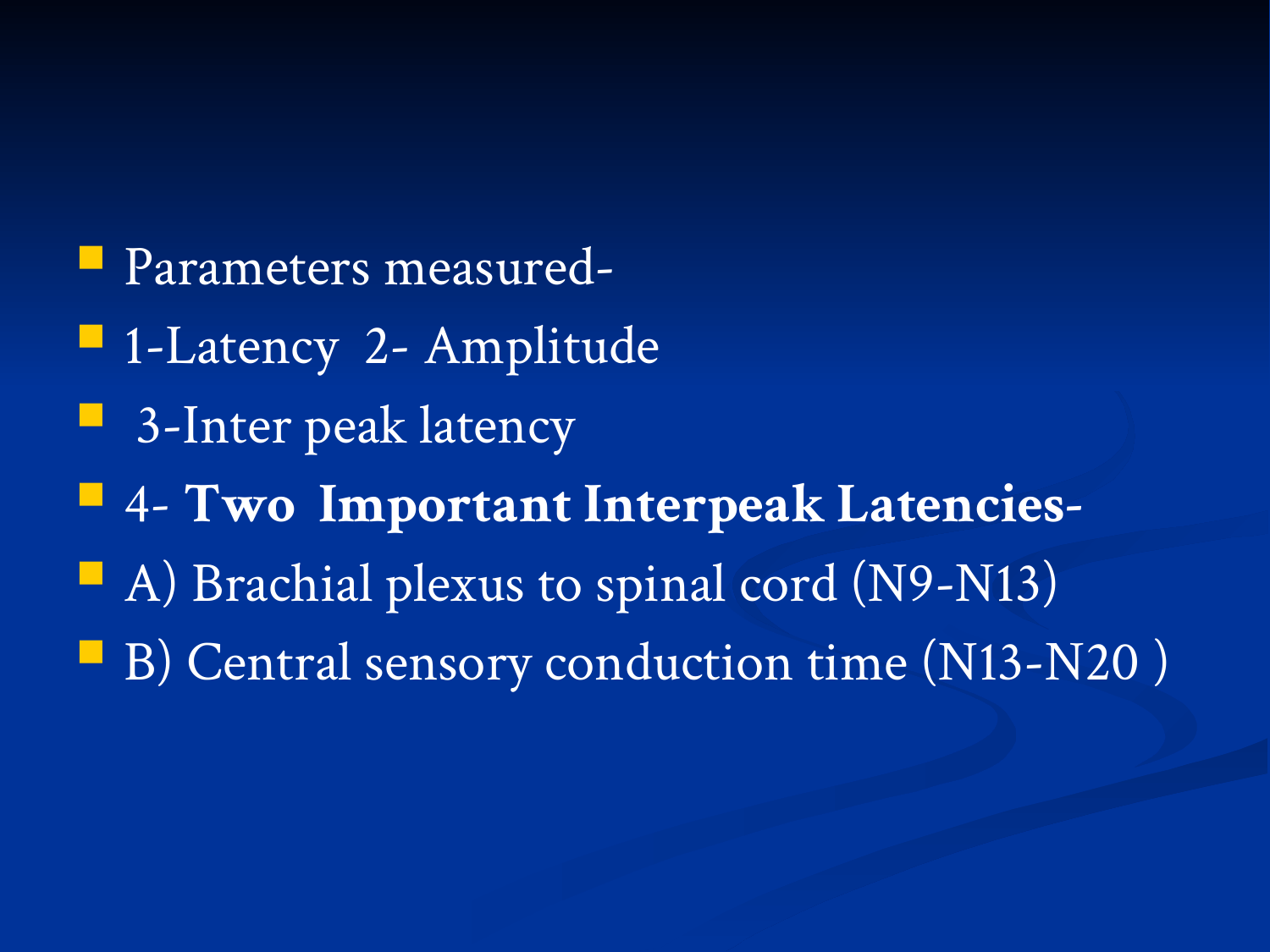

#
Parameters measured-
1-Latency  2- Amplitude
 3-Inter peak latency
4- Two  Important Interpeak Latencies-
A) Brachial plexus to spinal cord (N9-N13)
B) Central sensory conduction time (N13-N20 )